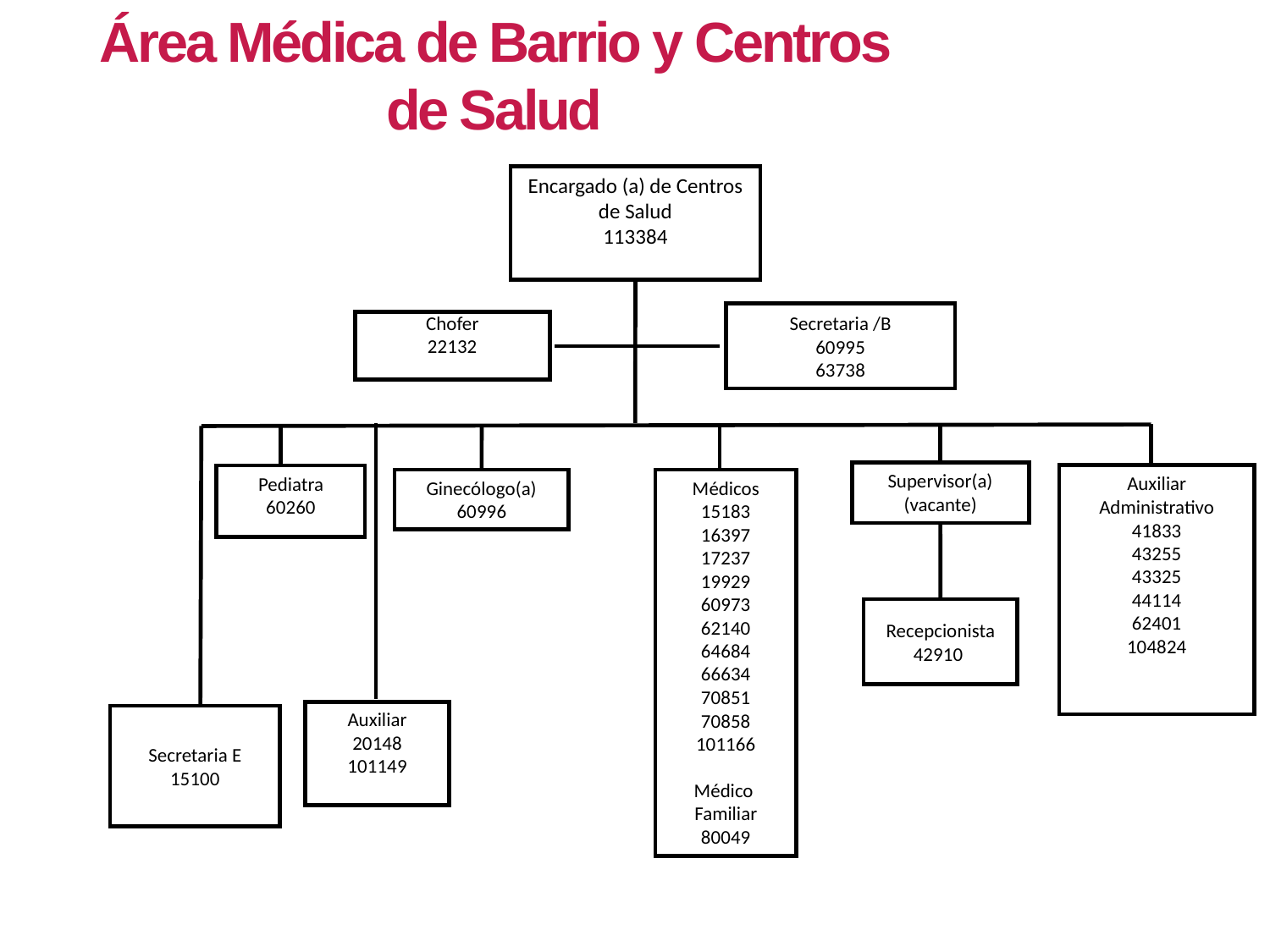

Área Médica de Barrio y Centros de Salud
Encargado (a) de Centros de Salud
113384

Secretaria /B
60995
63738
Chofer
22132

Supervisor(a)
(vacante)
Auxiliar Administrativo
41833
43255
43325
44114
62401
104824

Pediatra
60260
Ginecólogo(a)
60996
Médicos
15183
16397
17237
19929
60973
62140
64684
66634
70851
70858
101166

Médico
Familiar
80049
Recepcionista
42910
Auxiliar
20148
101149

Secretaria E
15100